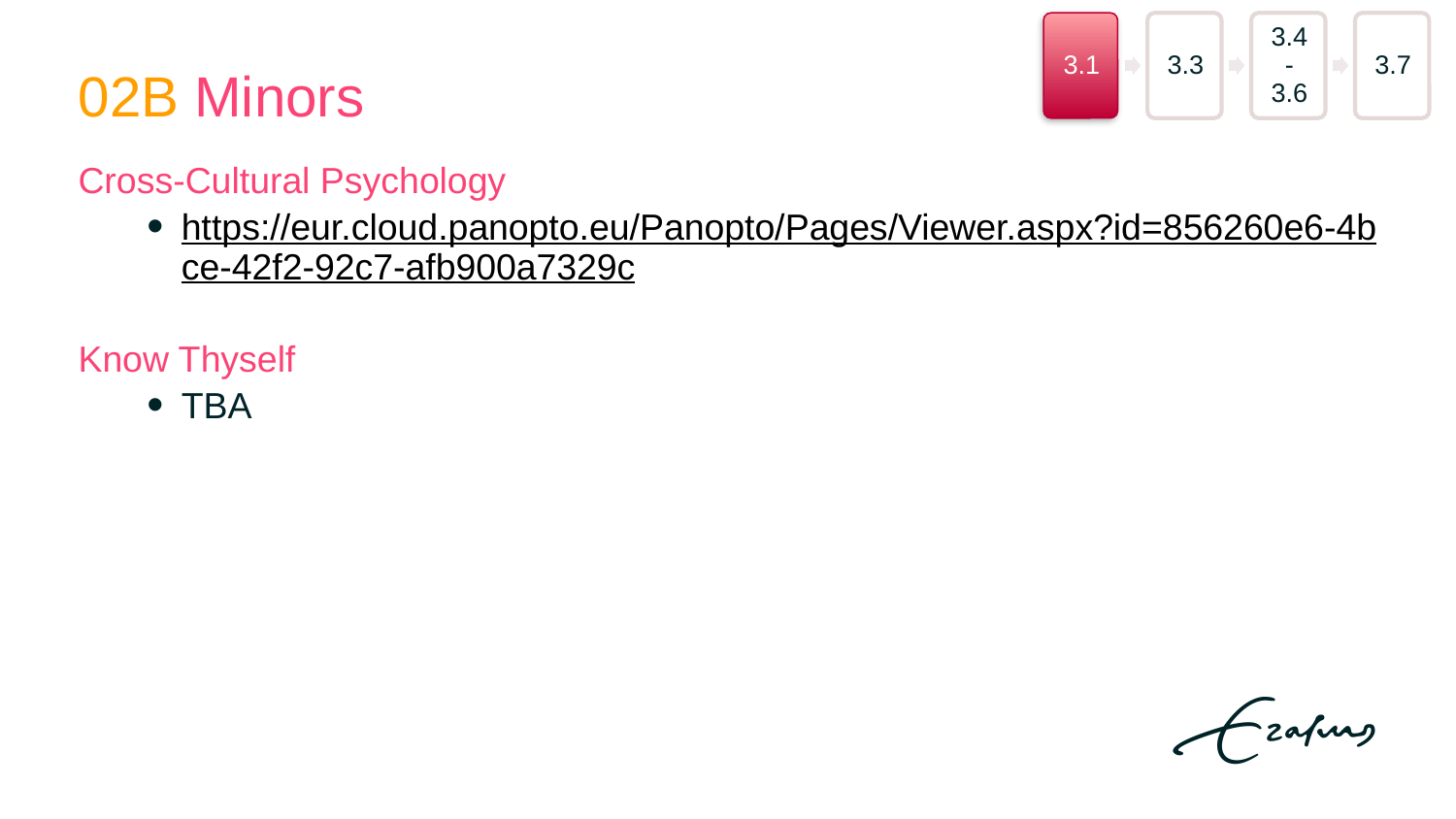

3.1

3.3

3.4 - 3.6

3.7
# 02B Minors
Cross-Cultural Psychology
https://eur.cloud.panopto.eu/Panopto/Pages/Viewer.aspx?id=856260e6-4bce-42f2-92c7-afb900a7329c

Know Thyself
TBA